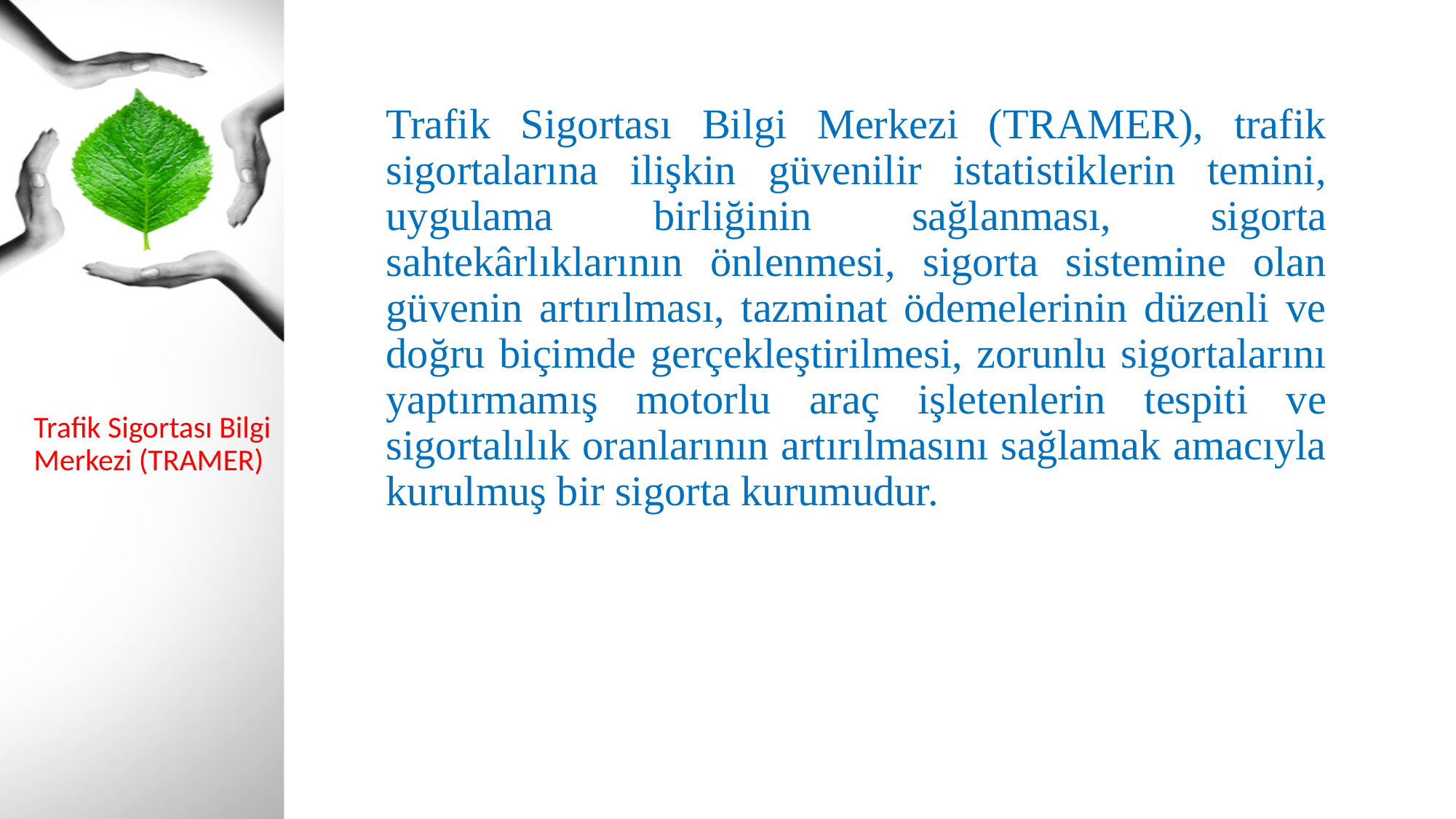

Trafik Sigortası Bilgi Merkezi (TRAMER), trafik sigortalarına ilişkin güvenilir istatistiklerin temini, uygulama birliğinin sağlanması, sigorta sahtekârlıklarının önlenmesi, sigorta sistemine olan güvenin artırılması, tazminat ödemelerinin düzenli ve doğru biçimde gerçekleştirilmesi, zorunlu sigortalarını yaptırmamış motorlu araç işletenlerin tespiti ve sigortalılık oranlarının artırılmasını sağlamak amacıyla kurulmuş bir sigorta kurumudur.
# Trafik Sigortası Bilgi Merkezi (TRAMER)